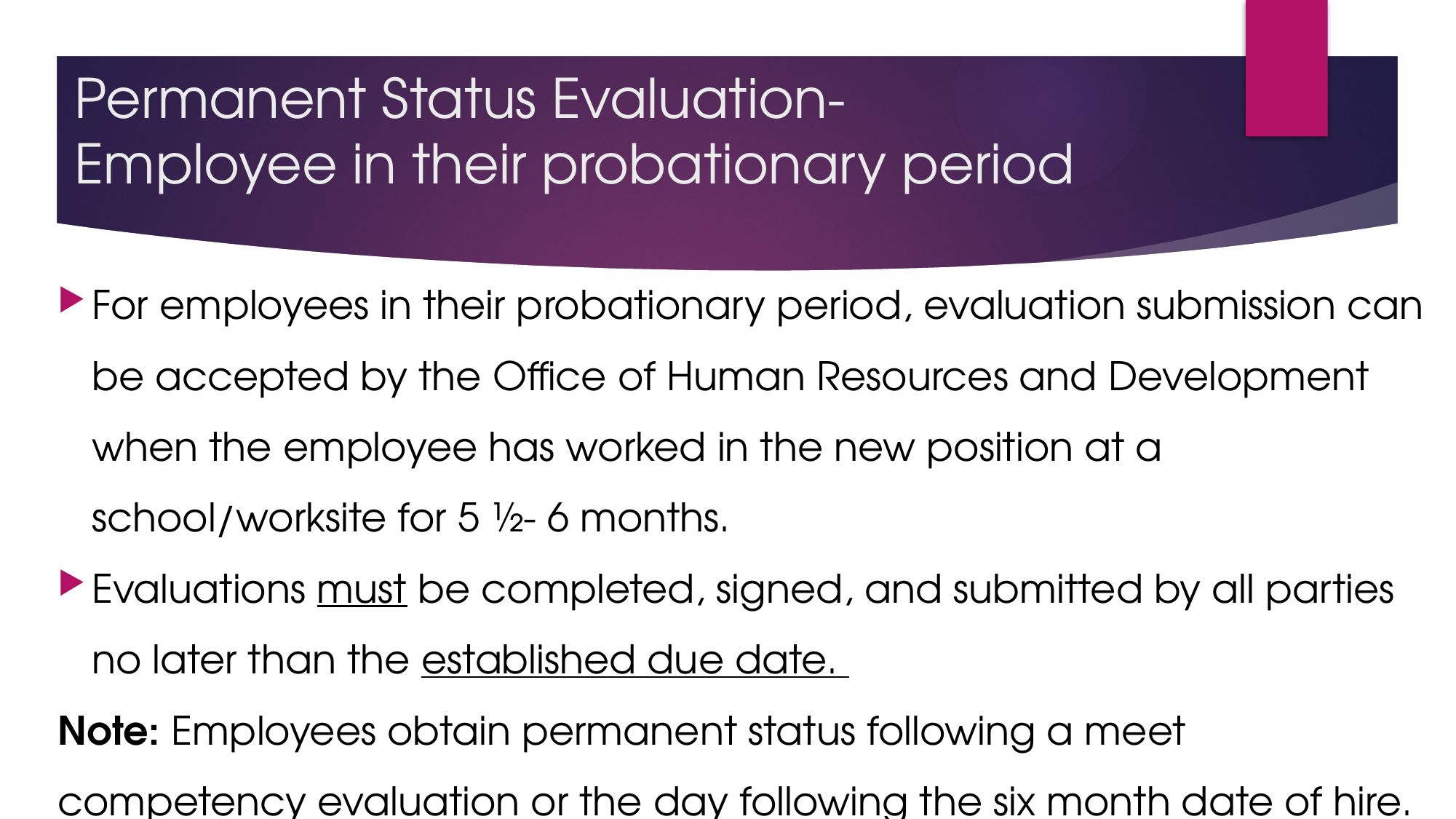

# Permanent Status Evaluation- Employee in their probationary period
For employees in their probationary period, evaluation submission can be accepted by the Office of Human Resources and Development when the employee has worked in the new position at a school/worksite for 5 ½- 6 months.
Evaluations must be completed, signed, and submitted by all parties no later than the established due date.
Note: Employees obtain permanent status following a meet competency evaluation or the day following the six month date of hire.